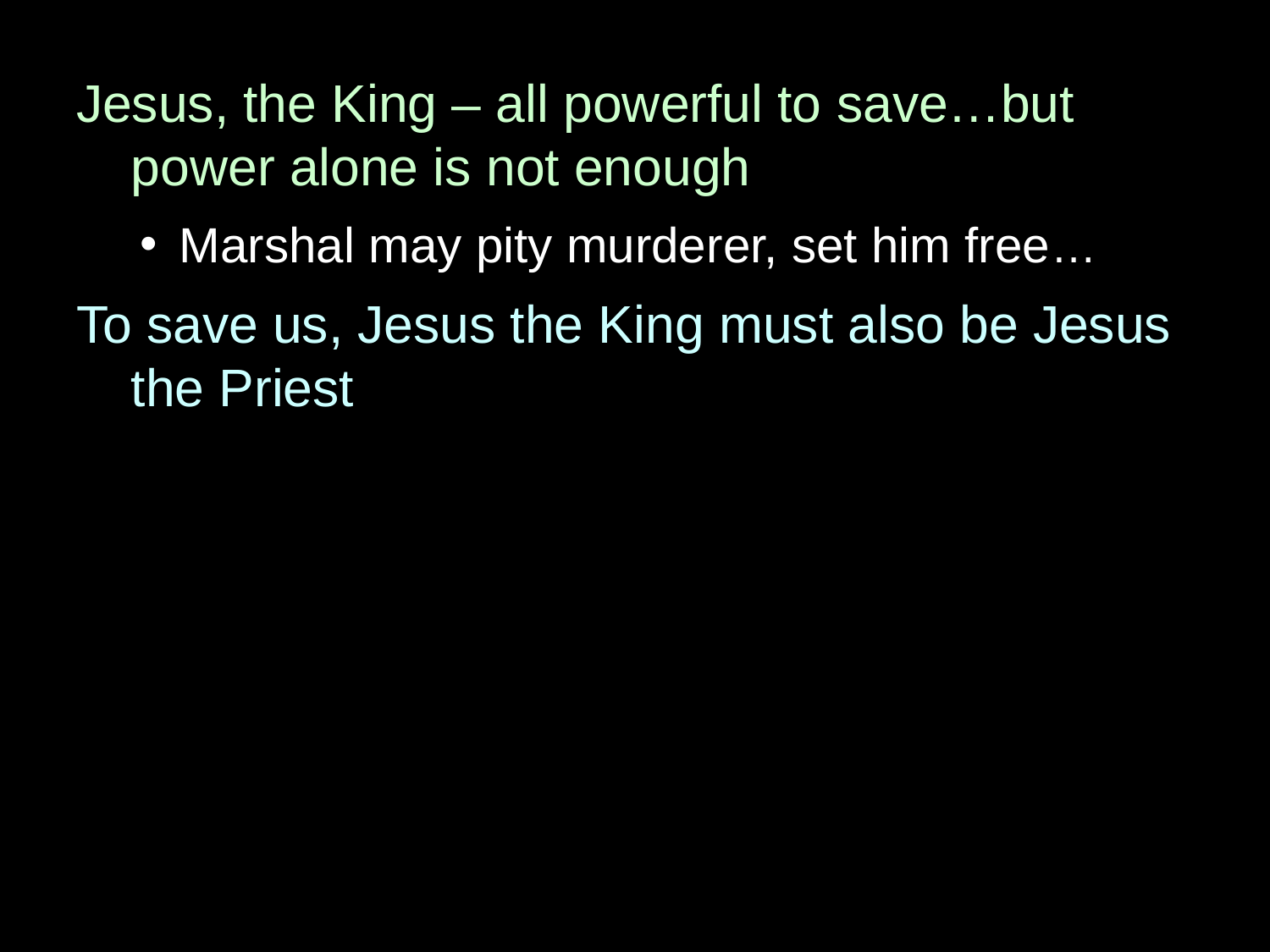

Jesus, the King – all powerful to save…but power alone is not enough
Marshal may pity murderer, set him free…
To save us, Jesus the King must also be Jesus the Priest